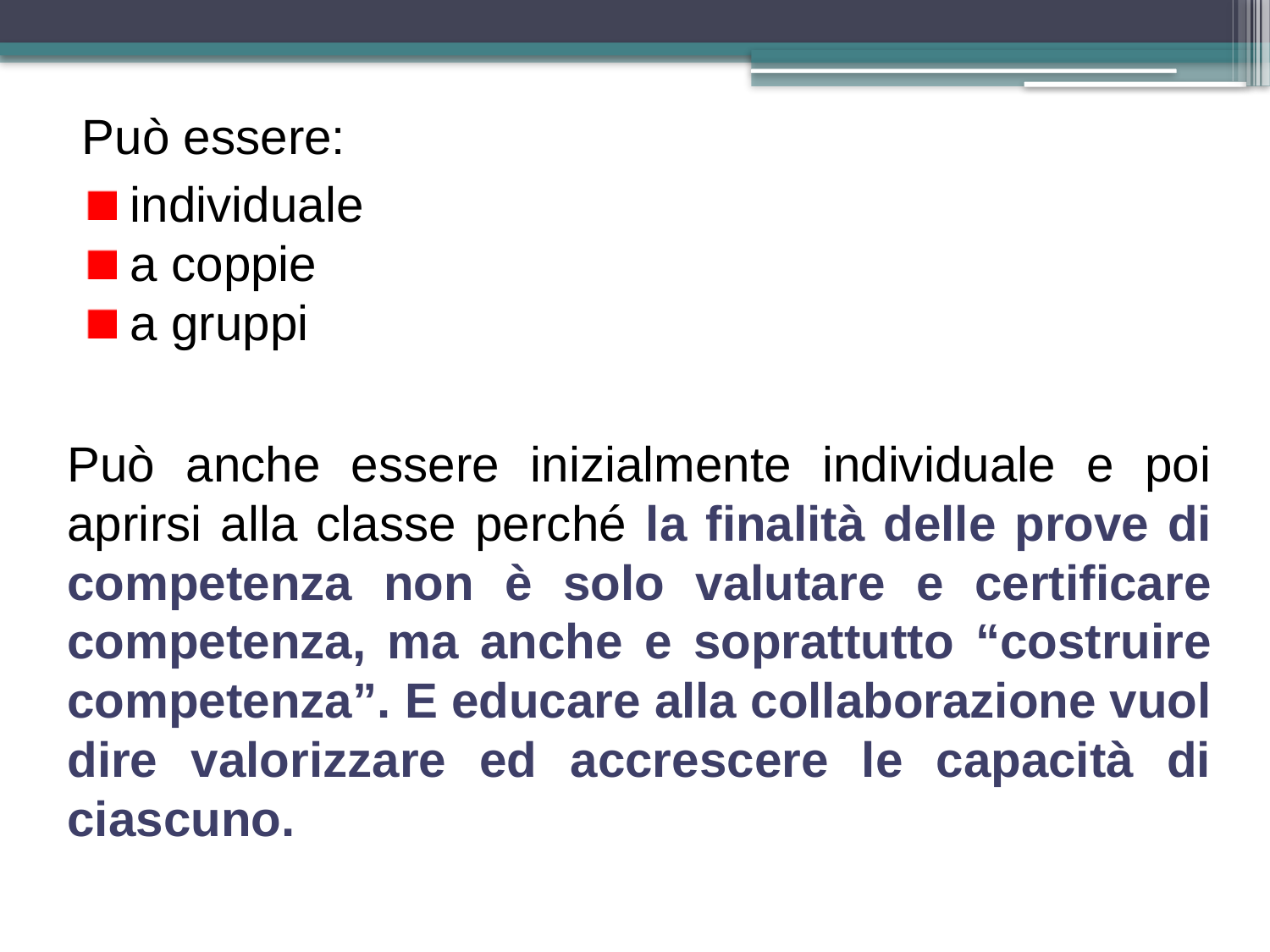

Può essere:

 individuale
 a coppie
 a gruppi
Può anche essere inizialmente individuale e poi aprirsi alla classe perché la finalità delle prove di competenza non è solo valutare e certificare competenza, ma anche e soprattutto “costruire competenza”. E educare alla collaborazione vuol dire valorizzare ed accrescere le capacità di ciascuno.